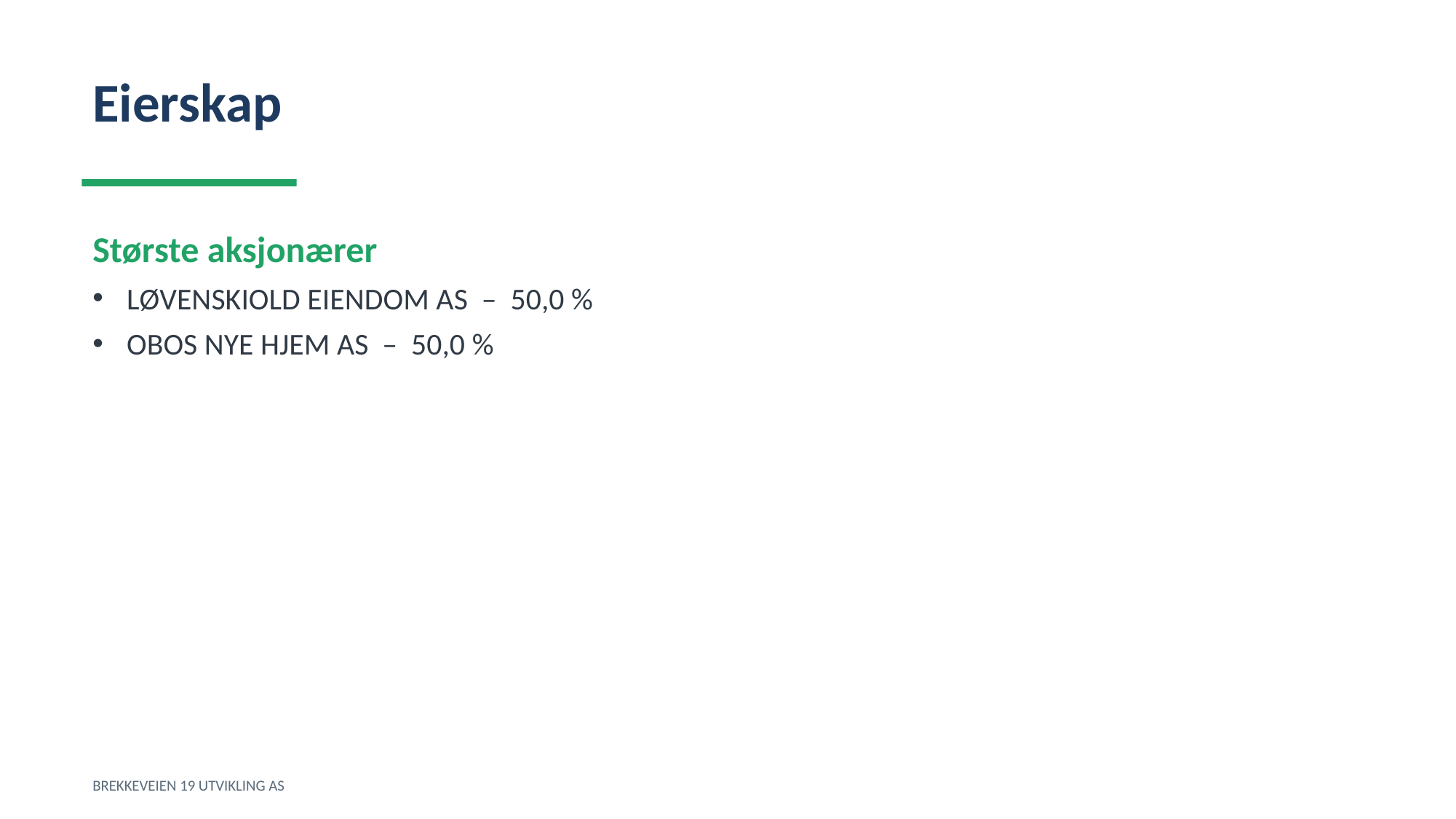

Eierskap

Største aksjonærer
LØVENSKIOLD EIENDOM AS  –  50,0 %
OBOS NYE HJEM AS  –  50,0 %
BREKKEVEIEN 19 UTVIKLING AS